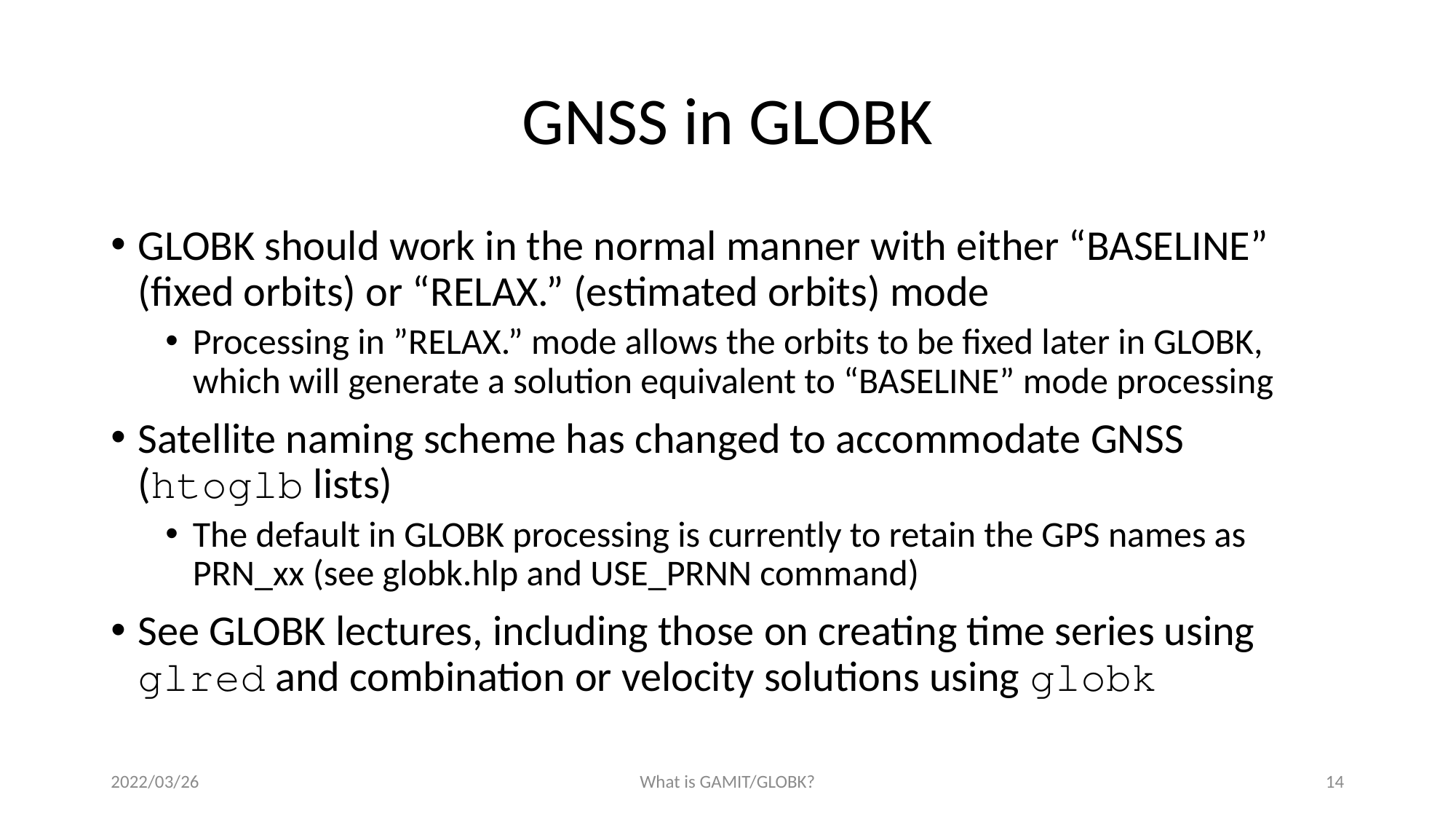

# GNSS in GLOBK
GLOBK should work in the normal manner with either “BASELINE” (fixed orbits) or “RELAX.” (estimated orbits) mode
Processing in ”RELAX.” mode allows the orbits to be fixed later in GLOBK, which will generate a solution equivalent to “BASELINE” mode processing
Satellite naming scheme has changed to accommodate GNSS (htoglb lists)
The default in GLOBK processing is currently to retain the GPS names as PRN_xx (see globk.hlp and USE_PRNN command)
See GLOBK lectures, including those on creating time series using glred and combination or velocity solutions using globk
2022/03/26
What is GAMIT/GLOBK?
14